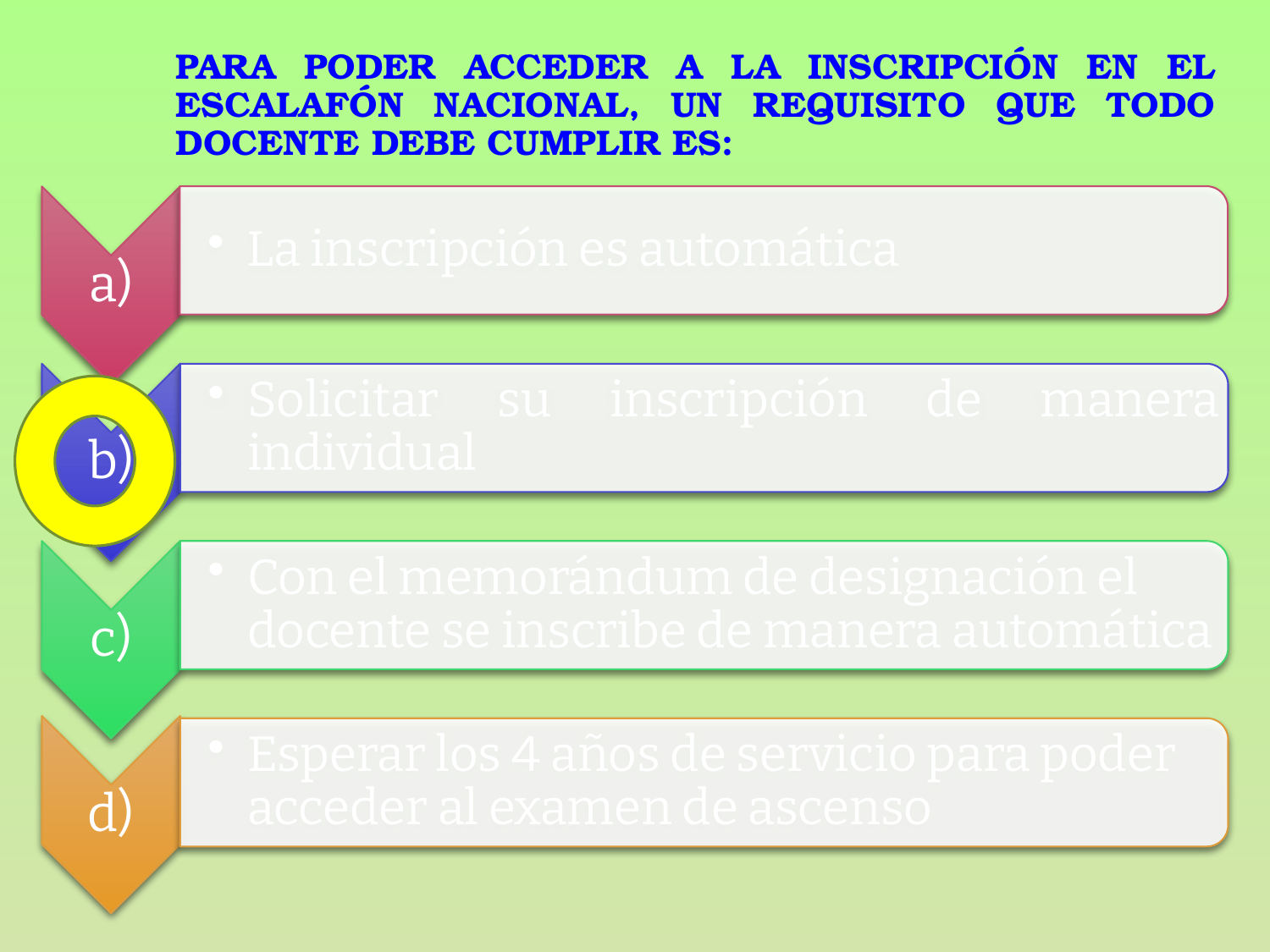

# Para poder acceder a la inscripción en el escalafón nacional, un requisito que todo docente debe cumplir es:
a)
La inscripción es automática
b)
Solicitar su inscripción de manera individual
c)
Con el memorándum de designación el docente se inscribe de manera automática
d)
Esperar los 4 años de servicio para poder acceder al examen de ascenso